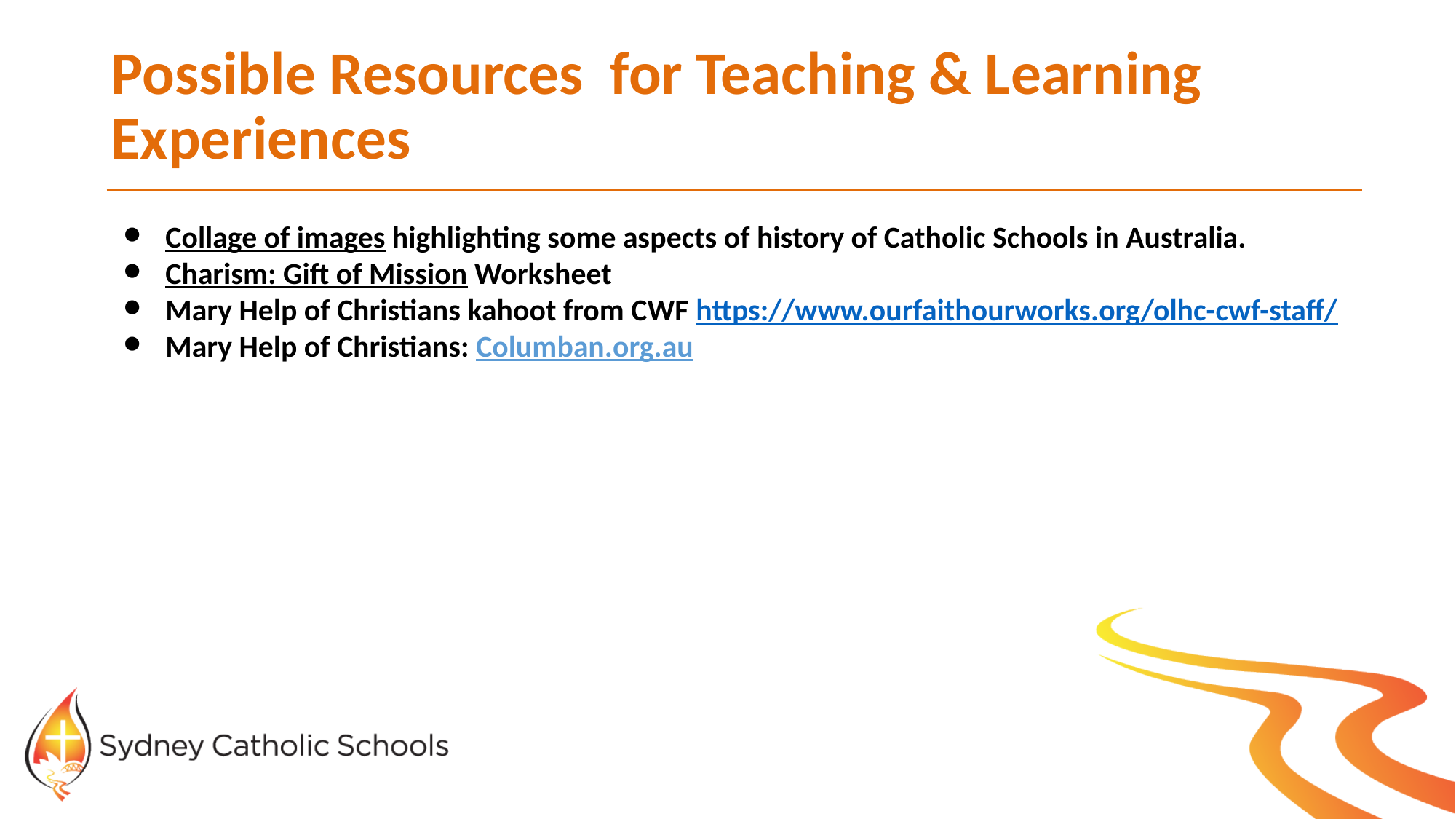

# Possible Resources  for Teaching & Learning Experiences
Collage of images highlighting some aspects of history of Catholic Schools in Australia.
Charism: Gift of Mission Worksheet
Mary Help of Christians kahoot from CWF https://www.ourfaithourworks.org/olhc-cwf-staff/
Mary Help of Christians: Columban.org.au